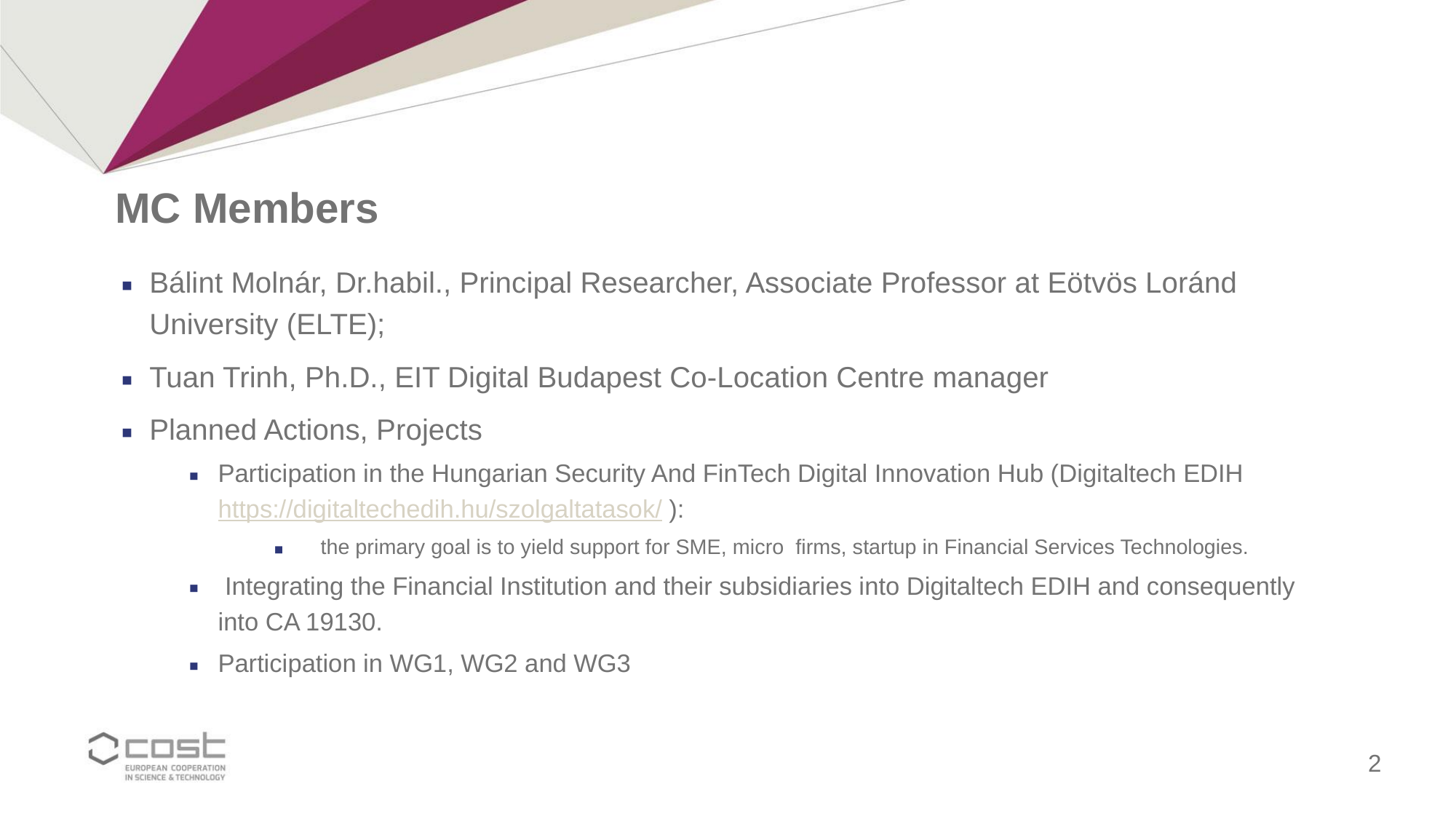

# MC Members
Bálint Molnár, Dr.habil., Principal Researcher, Associate Professor at Eötvös Loránd University (ELTE);
Tuan Trinh, Ph.D., EIT Digital Budapest Co-Location Centre manager
Planned Actions, Projects
Participation in the Hungarian Security And FinTech Digital Innovation Hub (Digitaltech EDIH https://digitaltechedih.hu/szolgaltatasok/ ):
the primary goal is to yield support for SME, micro  firms, startup in Financial Services Technologies.
 Integrating the Financial Institution and their subsidiaries into Digitaltech EDIH and consequently into CA 19130.
Participation in WG1, WG2 and WG3